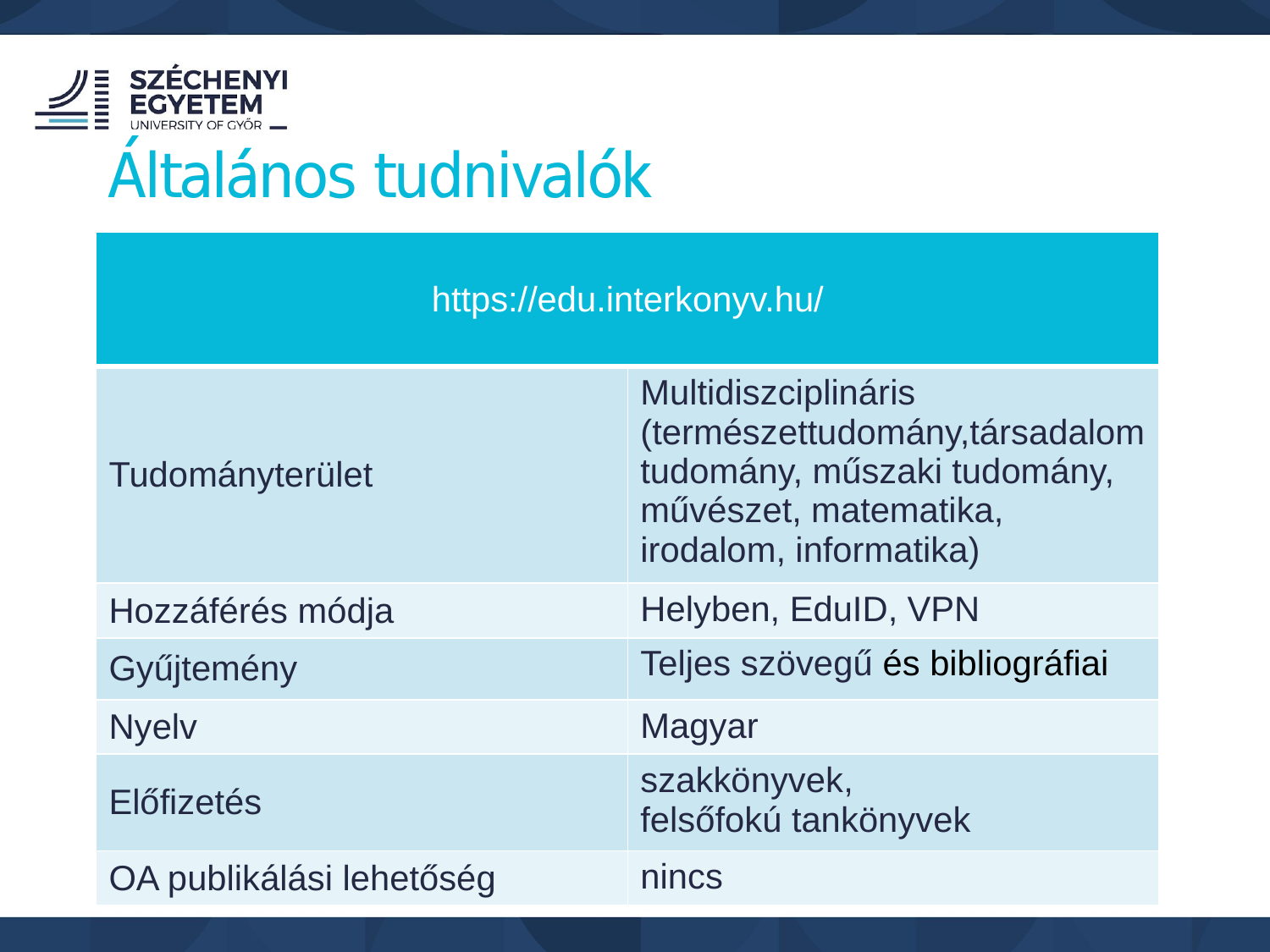

Általános tudnivalók
| https://edu.interkonyv.hu/ |  |
| --- | --- |
| Tudományterület | Multidiszciplináris (természettudomány,társadalomtudomány, műszaki tudomány, művészet, matematika, irodalom, informatika) |
| Hozzáférés módja | Helyben, EduID, VPN |
| Gyűjtemény | Teljes szövegű és bibliográfiai |
| Nyelv | Magyar |
| Előfizetés | szakkönyvek, felsőfokú tankönyvek |
| OA publikálási lehetőség | nincs |